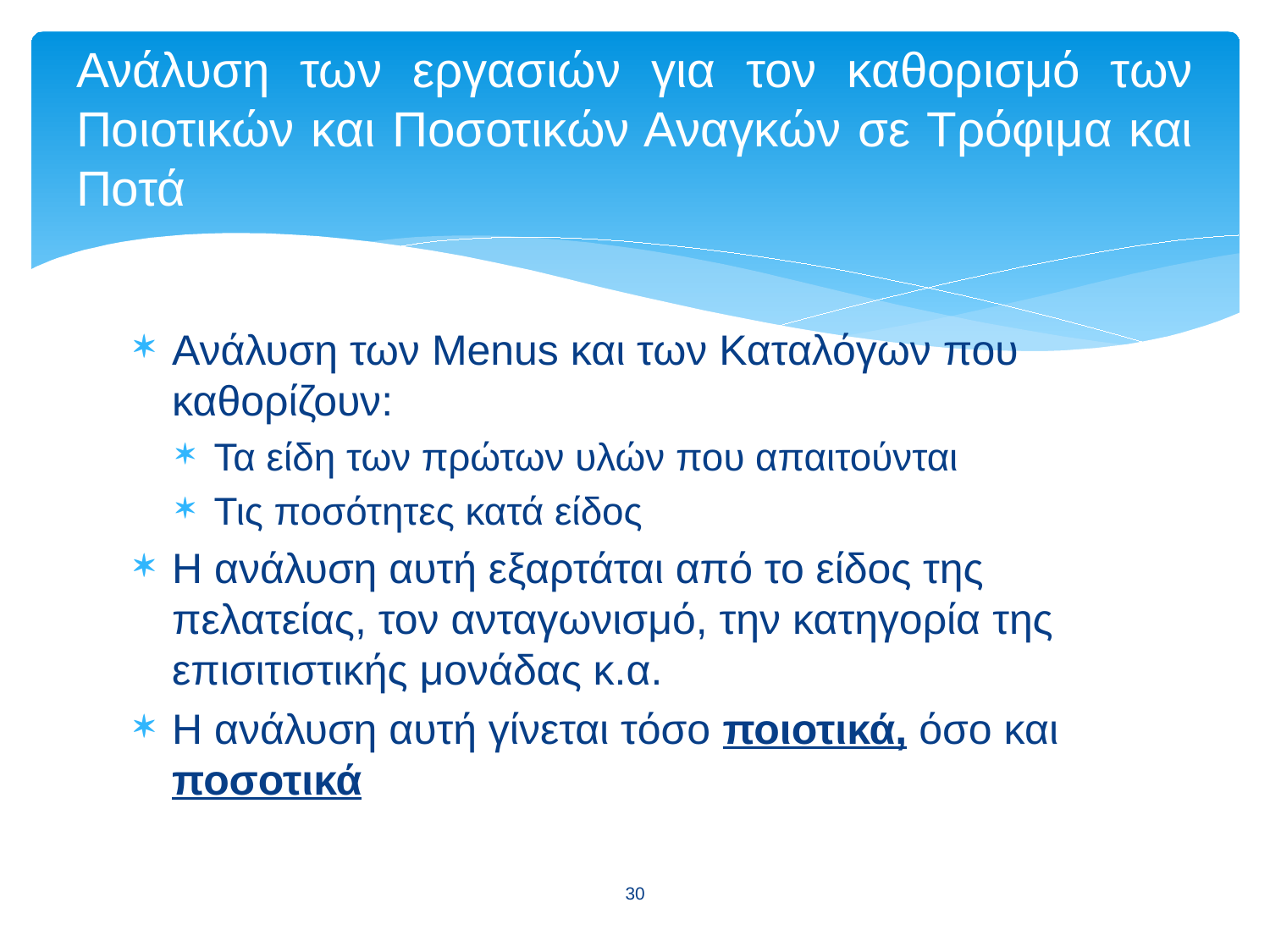

# Ανάλυση των εργασιών για τον καθορισμό των Ποιοτικών και Ποσοτικών Αναγκών σε Τρόφιμα και Ποτά
Ανάλυση των Menus και των Καταλόγων που καθορίζουν:
Τα είδη των πρώτων υλών που απαιτούνται
Τις ποσότητες κατά είδος
Η ανάλυση αυτή εξαρτάται από το είδος της πελατείας, τον ανταγωνισμό, την κατηγορία της επισιτιστικής μονάδας κ.α.
Η ανάλυση αυτή γίνεται τόσο ποιοτικά, όσο και ποσοτικά
30